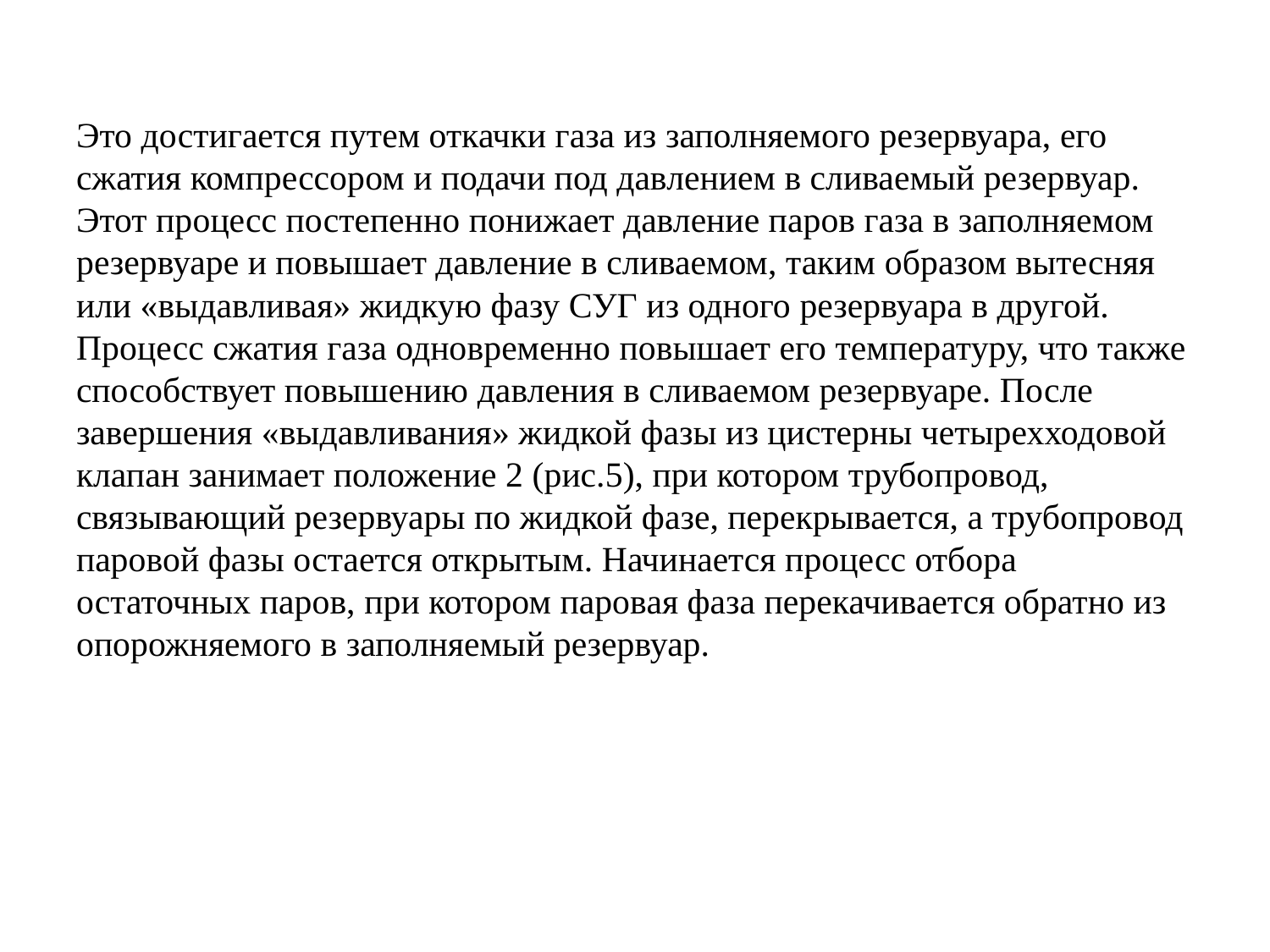

Это достигается путем откачки газа из заполняемого резервуара, его сжатия компрессором и подачи под давлением в сливаемый резервуар. Этот процесс постепенно понижает давление паров газа в заполняемом резервуаре и повышает давление в сливаемом, таким образом вытесняя или «выдавливая» жидкую фазу СУГ из одного резервуара в другой. Процесс сжатия газа одновременно повышает его температуру, что также способствует повышению давления в сливаемом резервуаре. После завершения «выдавливания» жидкой фазы из цистерны четырехходовой клапан занимает положение 2 (рис.5), при котором трубопровод, связывающий резервуары по жидкой фазе, перекрывается, а трубопровод паровой фазы остается открытым. Начинается процесс отбора остаточных паров, при котором паровая фаза перекачивается обратно из опорожняемого в заполняемый резервуар.